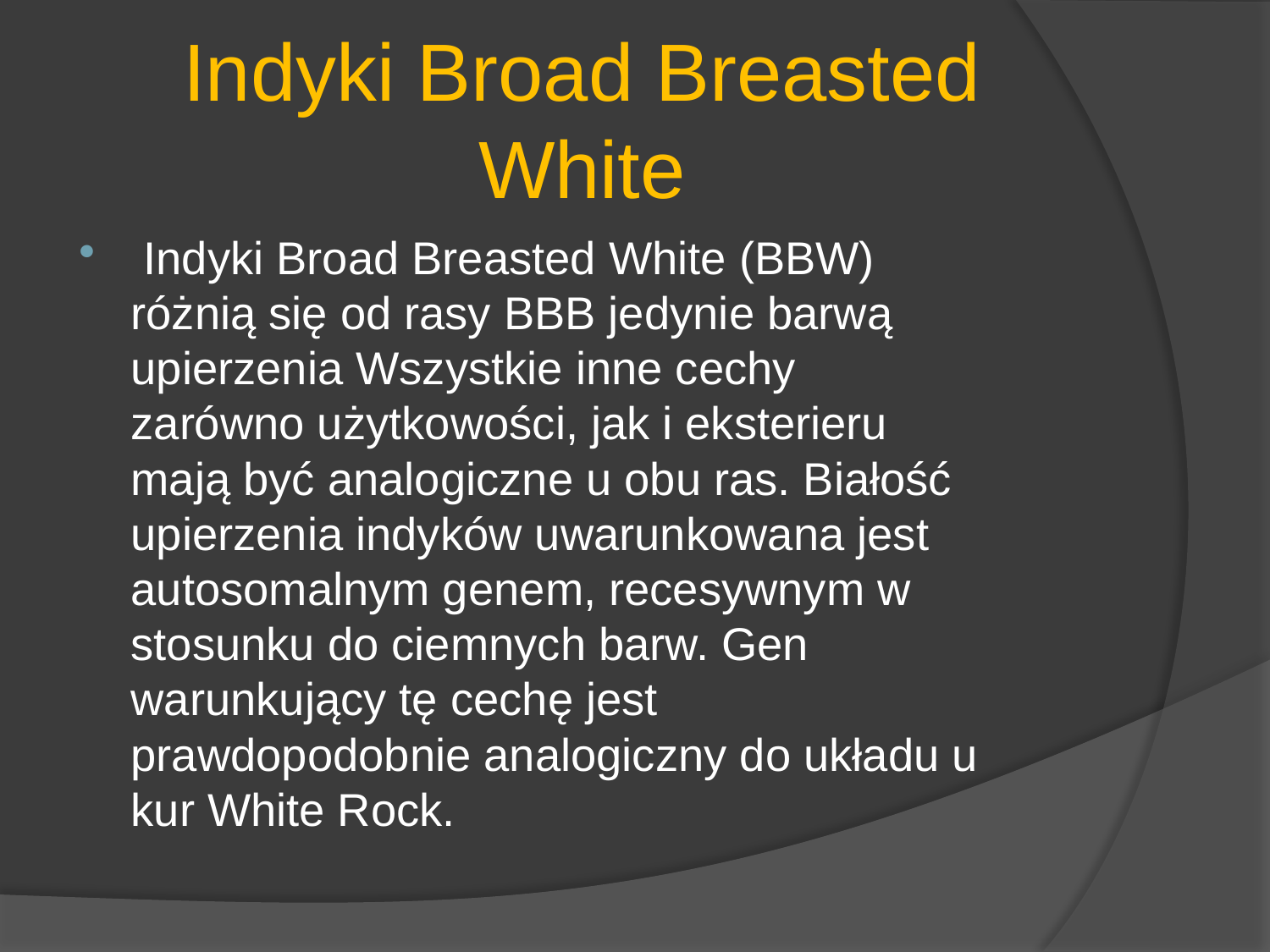

# Indyki Broad Breasted White
 Indyki Broad Breasted White (BBW) różnią się od rasy BBB jedynie barwą upierzenia Wszystkie inne cechy zarówno użytkowości, jak i eksterieru mają być analogiczne u obu ras. Białość upierzenia indyków uwarunkowana jest autosomalnym genem, recesywnym w stosunku do ciemnych barw. Gen warunkujący tę cechę jest prawdopodobnie analogiczny do układu u kur White Rock.